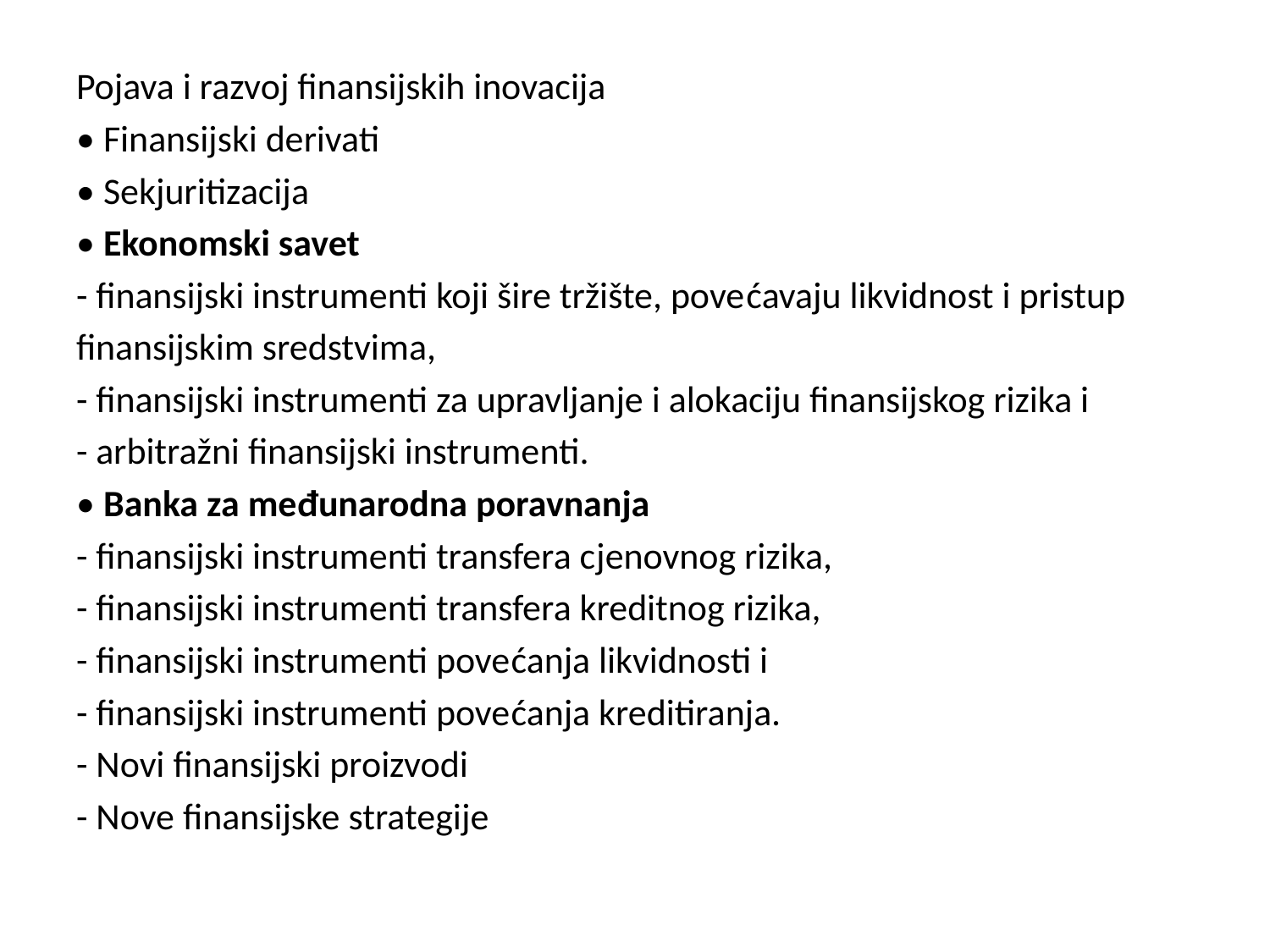

Pojava i razvoj finansijskih inovacija
• Finansijski derivati
• Sekjuritizacija
• Ekonomski savet
- finansijski instrumenti koji šire tržište, povećavaju likvidnost i pristup
finansijskim sredstvima,
- finansijski instrumenti za upravljanje i alokaciju finansijskog rizika i
- arbitražni finansijski instrumenti.
• Banka za međunarodna poravnanja
- finansijski instrumenti transfera cjenovnog rizika,
- finansijski instrumenti transfera kreditnog rizika,
- finansijski instrumenti povećanja likvidnosti i
- finansijski instrumenti povećanja kreditiranja.
- Novi finansijski proizvodi
- Nove finansijske strategije